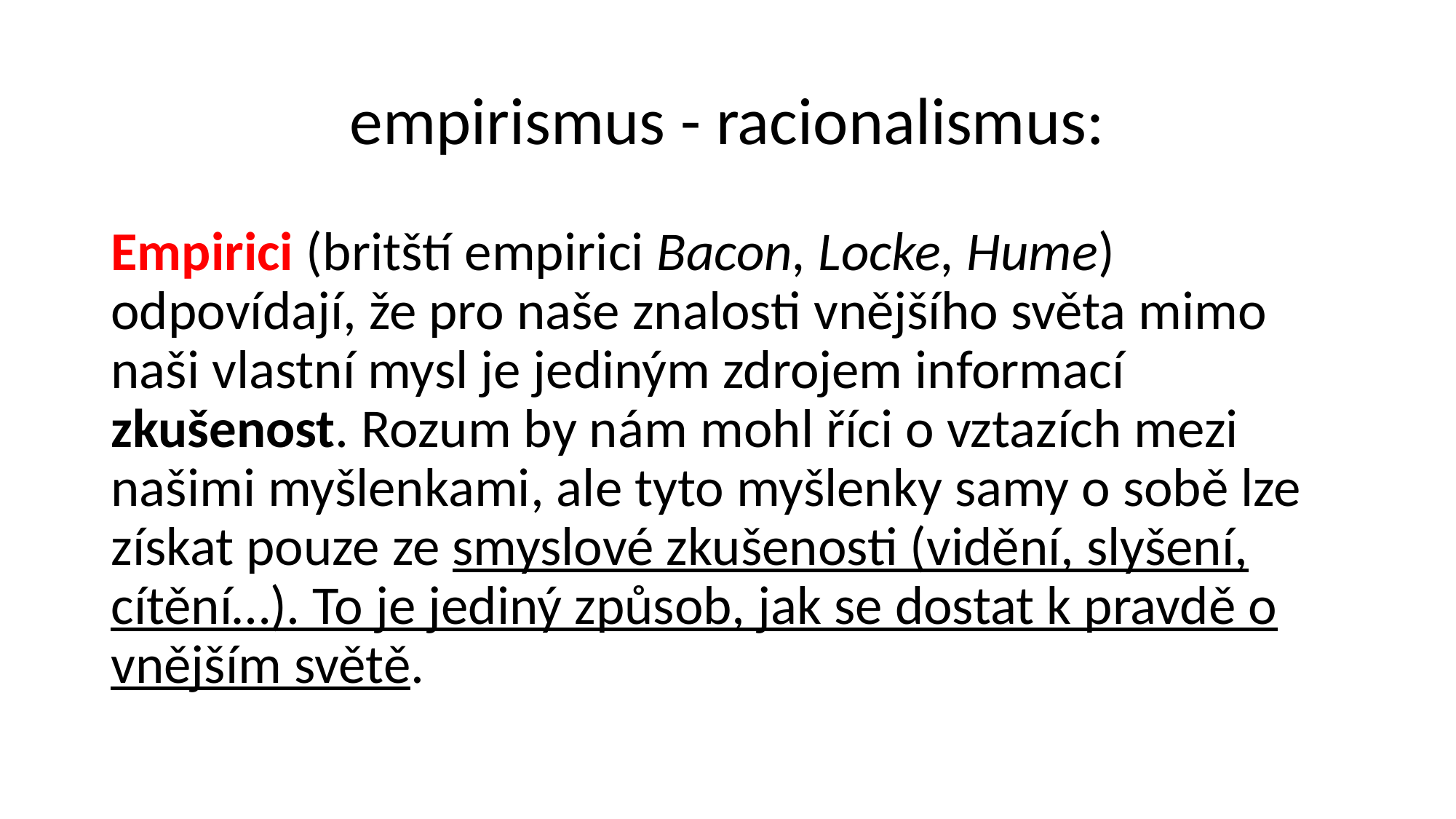

# empirismus - racionalismus:
Empirici (britští empirici Bacon, Locke, Hume) odpovídají, že pro naše znalosti vnějšího světa mimo naši vlastní mysl je jediným zdrojem informací zkušenost. Rozum by nám mohl říci o vztazích mezi našimi myšlenkami, ale tyto myšlenky samy o sobě lze získat pouze ze smyslové zkušenosti (vidění, slyšení, cítění…). To je jediný způsob, jak se dostat k pravdě o vnějším světě.